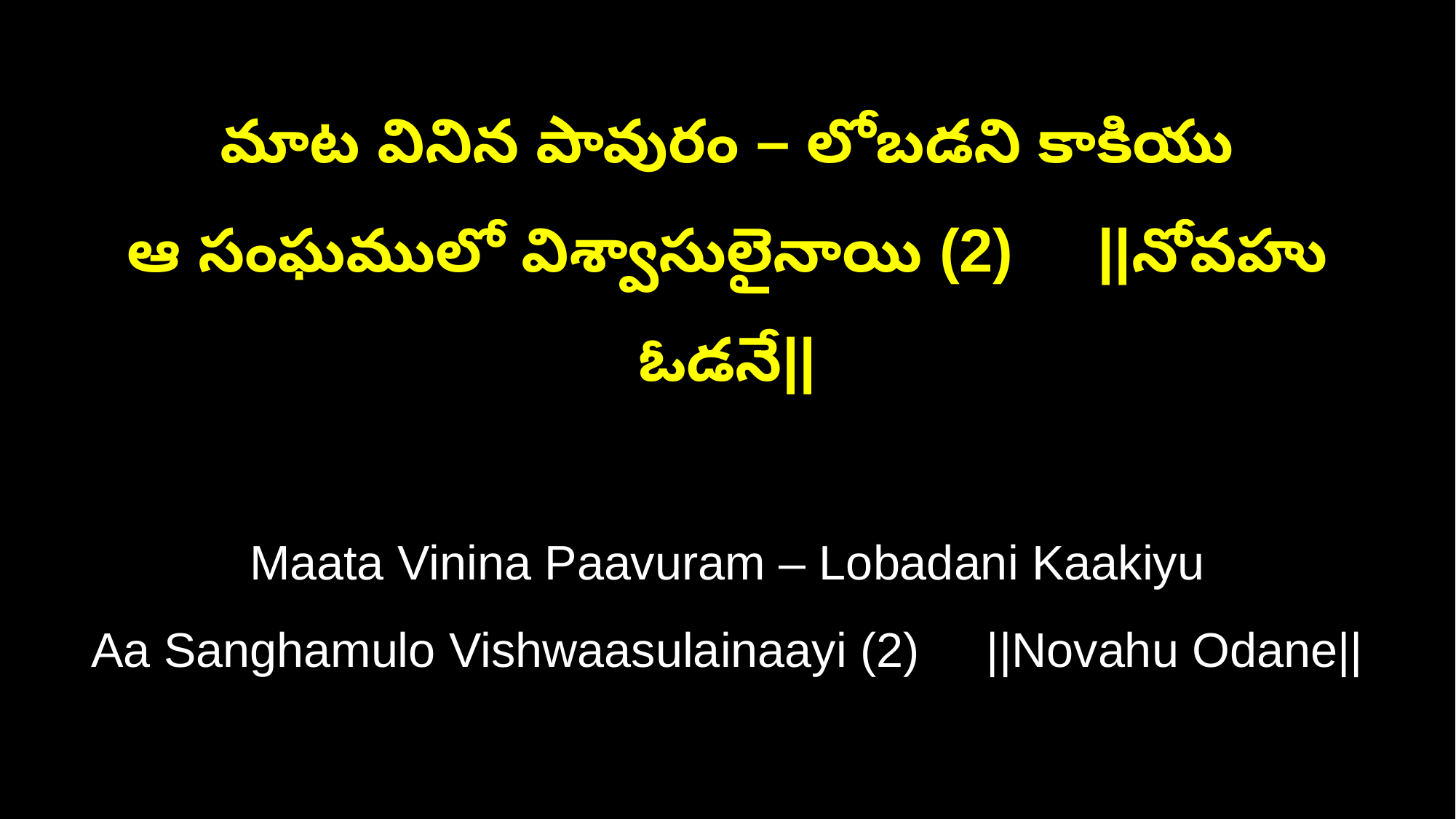

మాట వినిన పావురం – లోబడని కాకియు
ఆ సంఘములో విశ్వాసులైనాయి (2)     ||నోవహు ఓడనే||
Maata Vinina Paavuram – Lobadani Kaakiyu
Aa Sanghamulo Vishwaasulainaayi (2)     ||Novahu Odane||